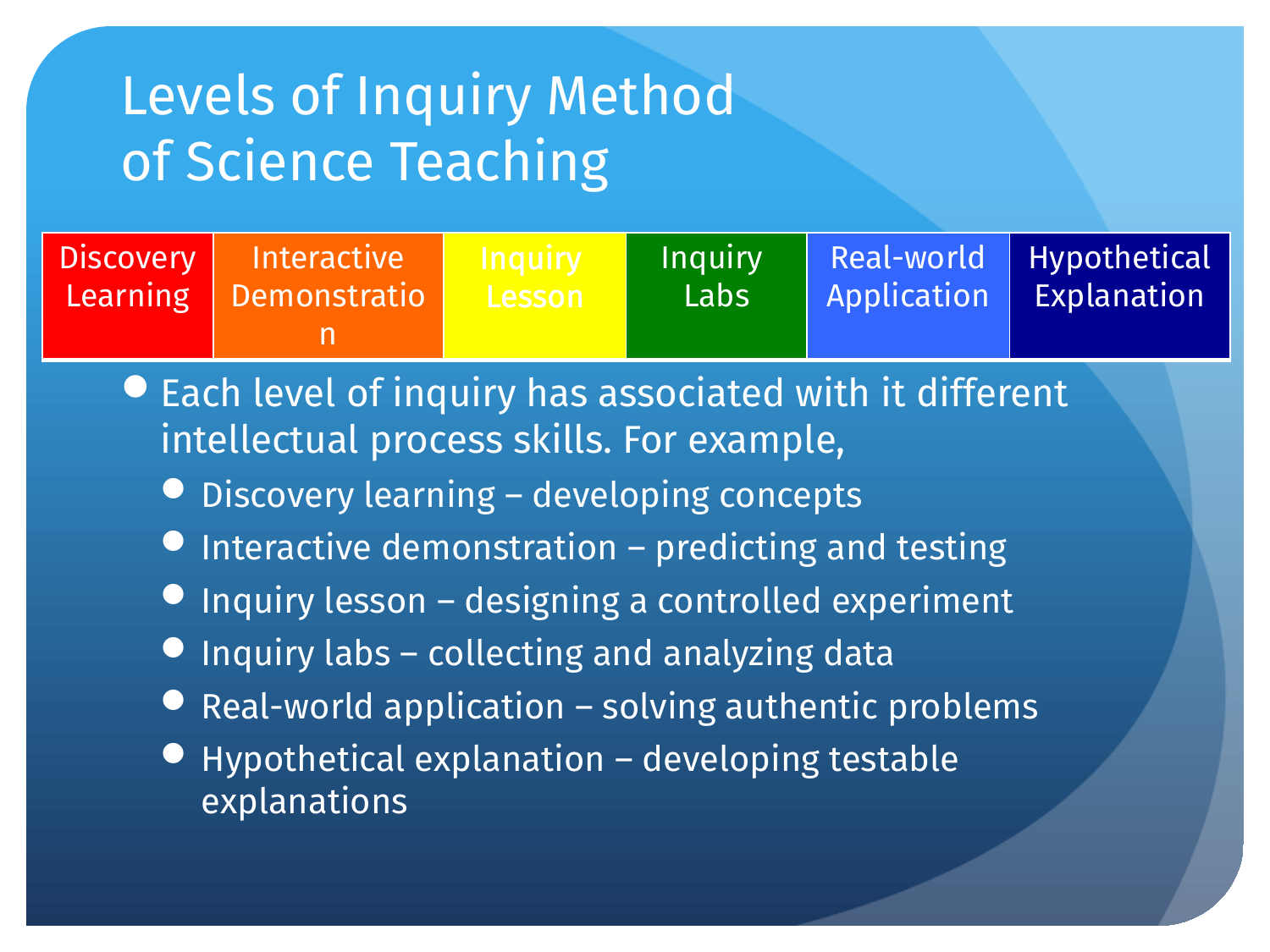

# Levels of Inquiry Method of Science Teaching
| Discovery Learning | Interactive Demonstration | Inquiry Lesson | Inquiry Labs | Real-world Application | Hypothetical Explanation |
| --- | --- | --- | --- | --- | --- |
Each level of inquiry has associated with it different intellectual process skills. For example,
Discovery learning – developing concepts
Interactive demonstration – predicting and testing
Inquiry lesson – designing a controlled experiment
Inquiry labs – collecting and analyzing data
Real-world application – solving authentic problems
Hypothetical explanation – developing testable explanations